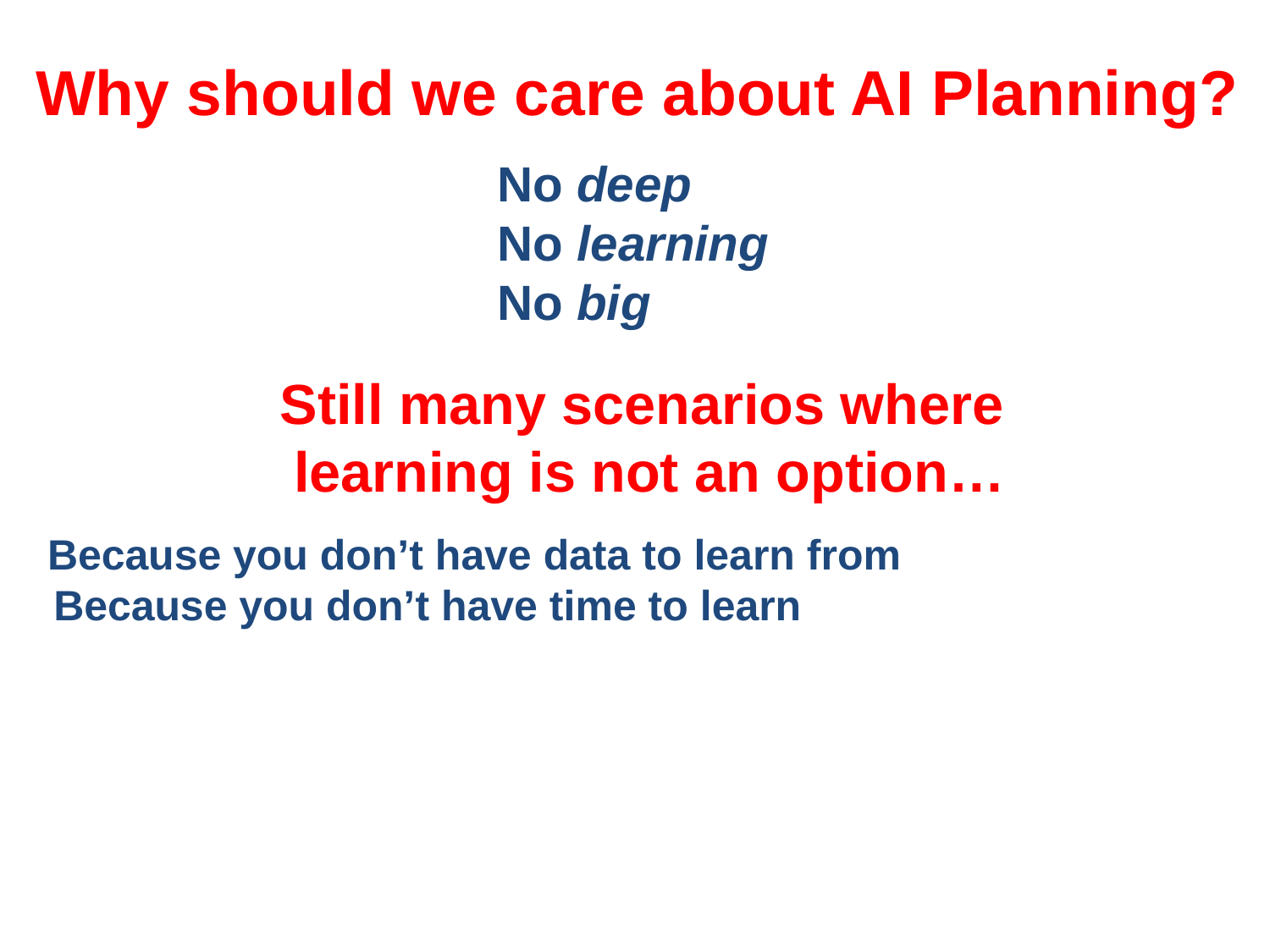

Why should we care about AI Planning?
No deep
No learning
No big
Still many scenarios where
learning is not an option…
Because you don’t have data to learn from
Because you don’t have time to learn